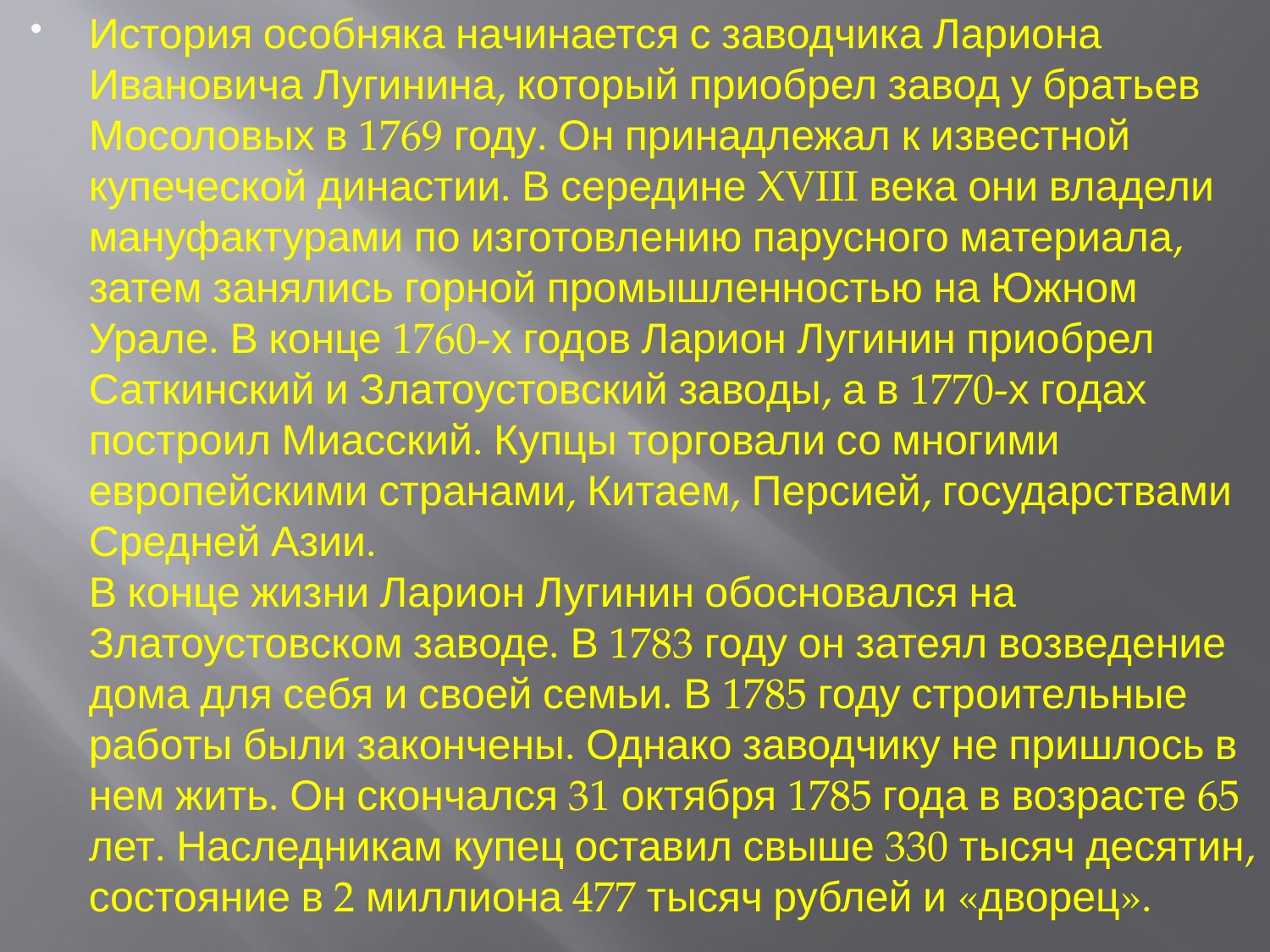

История особняка начинается с заводчика Лариона Ивановича Лугинина, который приобрел завод у братьев Мосоловых в 1769 году. Он принадлежал к известной купеческой династии. В середине XVIII века они владели мануфактурами по изготовлению парусного материала, затем занялись горной промышленностью на Южном Урале. В конце 1760-х годов Ларион Лугинин приобрел Саткинский и Златоустовский заводы, а в 1770-х годах построил Миасский. Купцы торговали со многими европейскими странами, Китаем, Персией, государствами Средней Азии.
В конце жизни Ларион Лугинин обосновался на Златоустовском заводе. В 1783 году он затеял возведение дома для себя и своей семьи. В 1785 году строительные работы были закончены. Однако заводчику не пришлось в нем жить. Он скончался 31 октября 1785 года в возрасте 65 лет. Наследникам купец оставил свыше 330 тысяч десятин, состояние в 2 миллиона 477 тысяч рублей и «дворец».